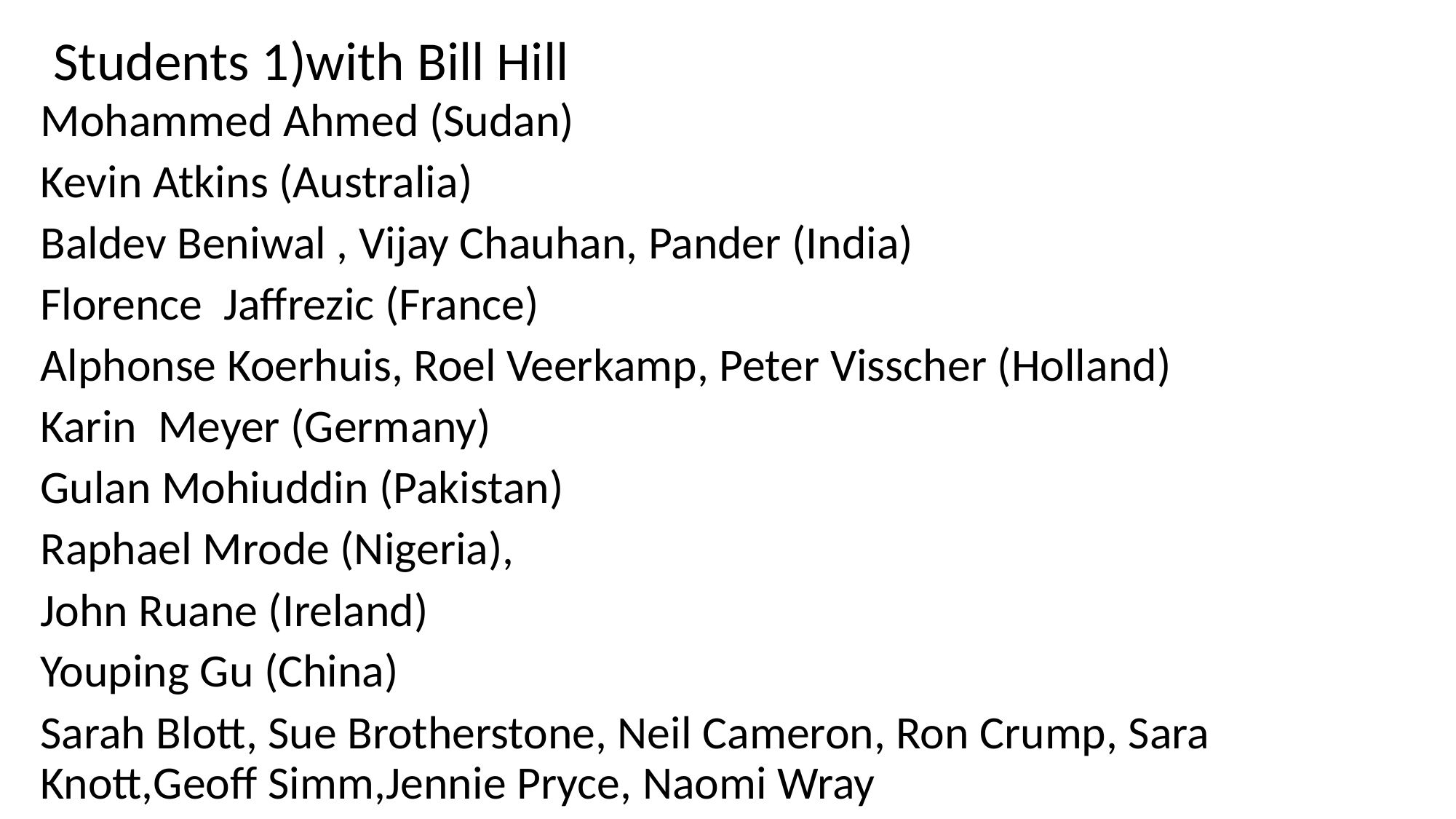

# Students 1)with Bill Hill
Mohammed Ahmed (Sudan)
Kevin Atkins (Australia)
Baldev Beniwal , Vijay Chauhan, Pander (India)
Florence  Jaffrezic (France)
Alphonse Koerhuis, Roel Veerkamp, Peter Visscher (Holland)
Karin  Meyer (Germany)
Gulan Mohiuddin (Pakistan)
Raphael Mrode (Nigeria),
John Ruane (Ireland)
Youping Gu (China)
Sarah Blott, Sue Brotherstone, Neil Cameron, Ron Crump, Sara Knott,Geoff Simm,Jennie Pryce, Naomi Wray